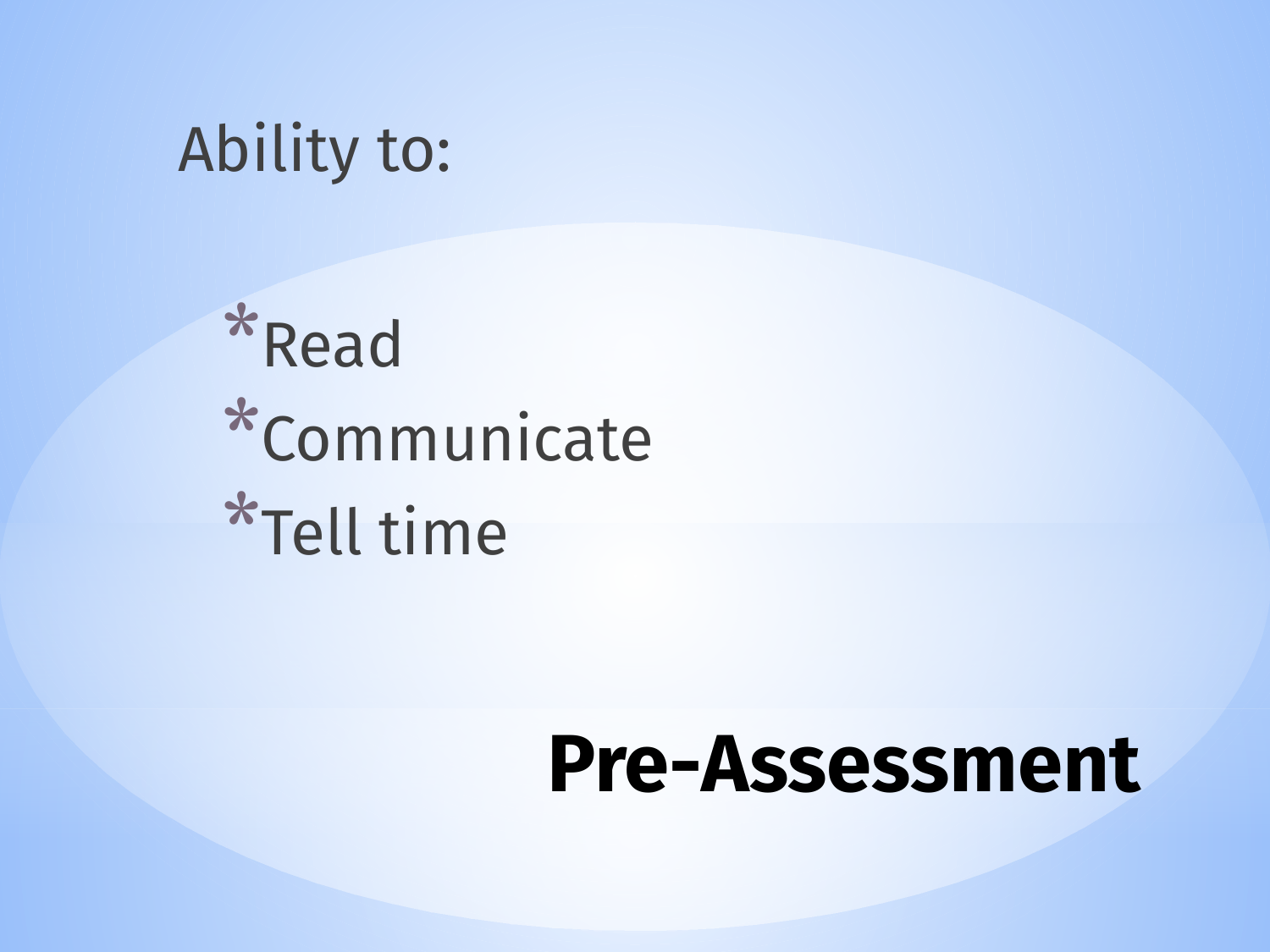

Ability to:

Read
Communicate
Tell time
# Pre-Assessment